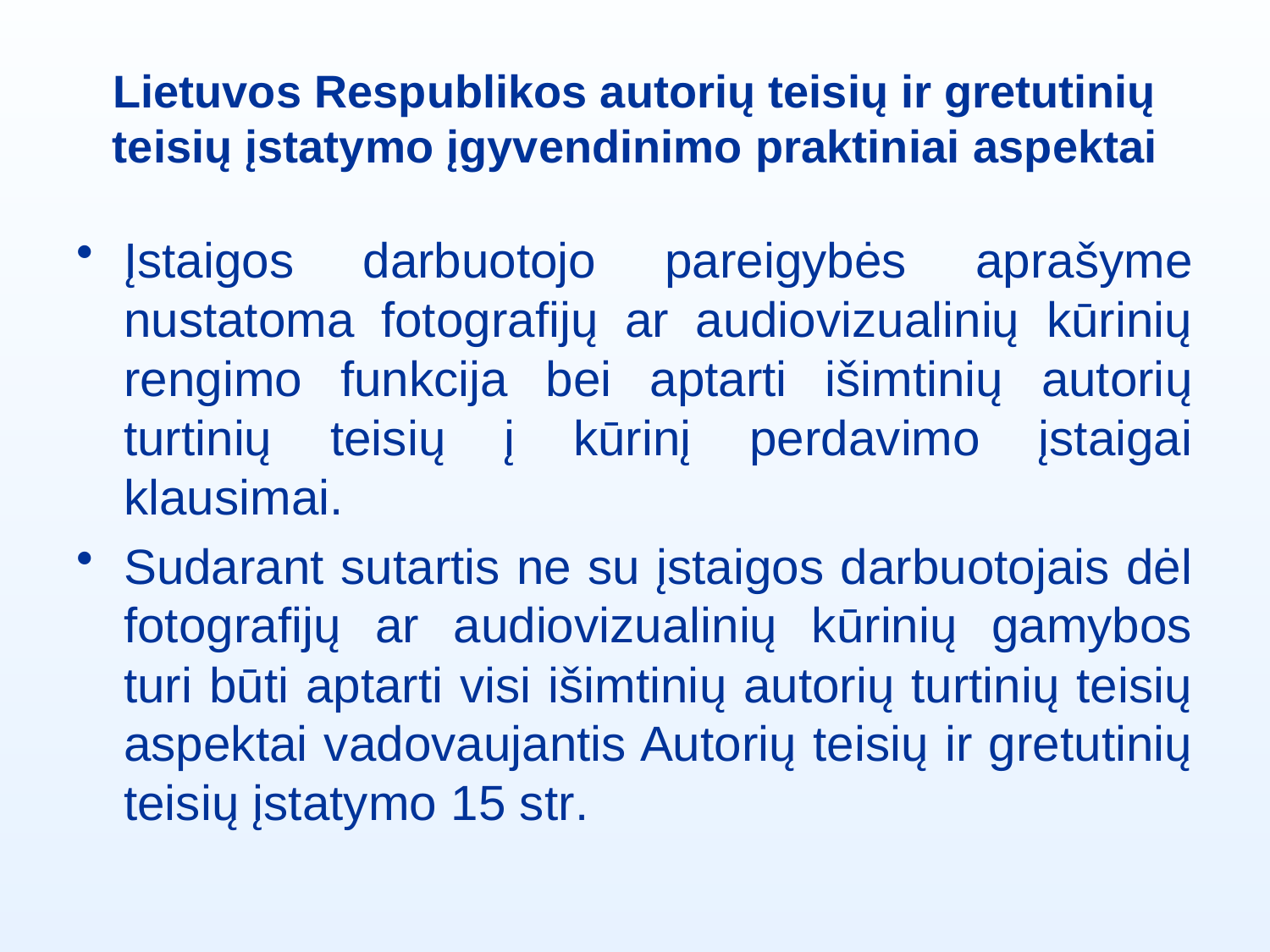

# Lietuvos Respublikos autorių teisių ir gretutinių teisių įstatymo įgyvendinimo praktiniai aspektai
Įstaigos darbuotojo pareigybės aprašyme nustatoma fotografijų ar audiovizualinių kūrinių rengimo funkcija bei aptarti išimtinių autorių turtinių teisių į kūrinį perdavimo įstaigai klausimai.
Sudarant sutartis ne su įstaigos darbuotojais dėl fotografijų ar audiovizualinių kūrinių gamybos turi būti aptarti visi išimtinių autorių turtinių teisių aspektai vadovaujantis Autorių teisių ir gretutinių teisių įstatymo 15 str.